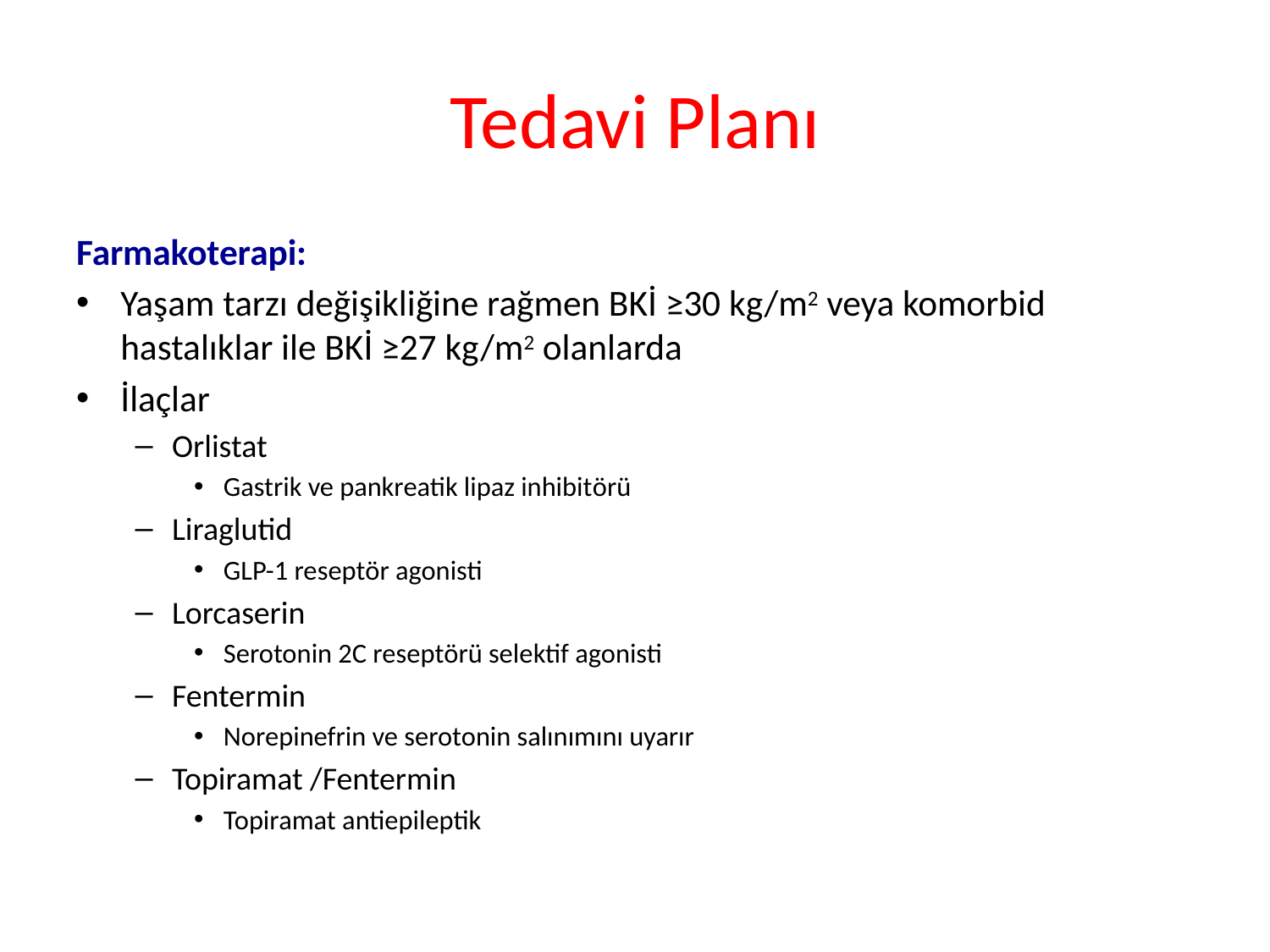

# Tedavi Planı
Farmakoterapi:
Yaşam tarzı değişikliğine rağmen BKİ ≥30 kg/m2 veya komorbid hastalıklar ile BKİ ≥27 kg/m2 olanlarda
İlaçlar
Orlistat
Gastrik ve pankreatik lipaz inhibitörü
Liraglutid
GLP-1 reseptör agonisti
Lorcaserin
Serotonin 2C reseptörü selektif agonisti
Fentermin
Norepinefrin ve serotonin salınımını uyarır
Topiramat /Fentermin
Topiramat antiepileptik